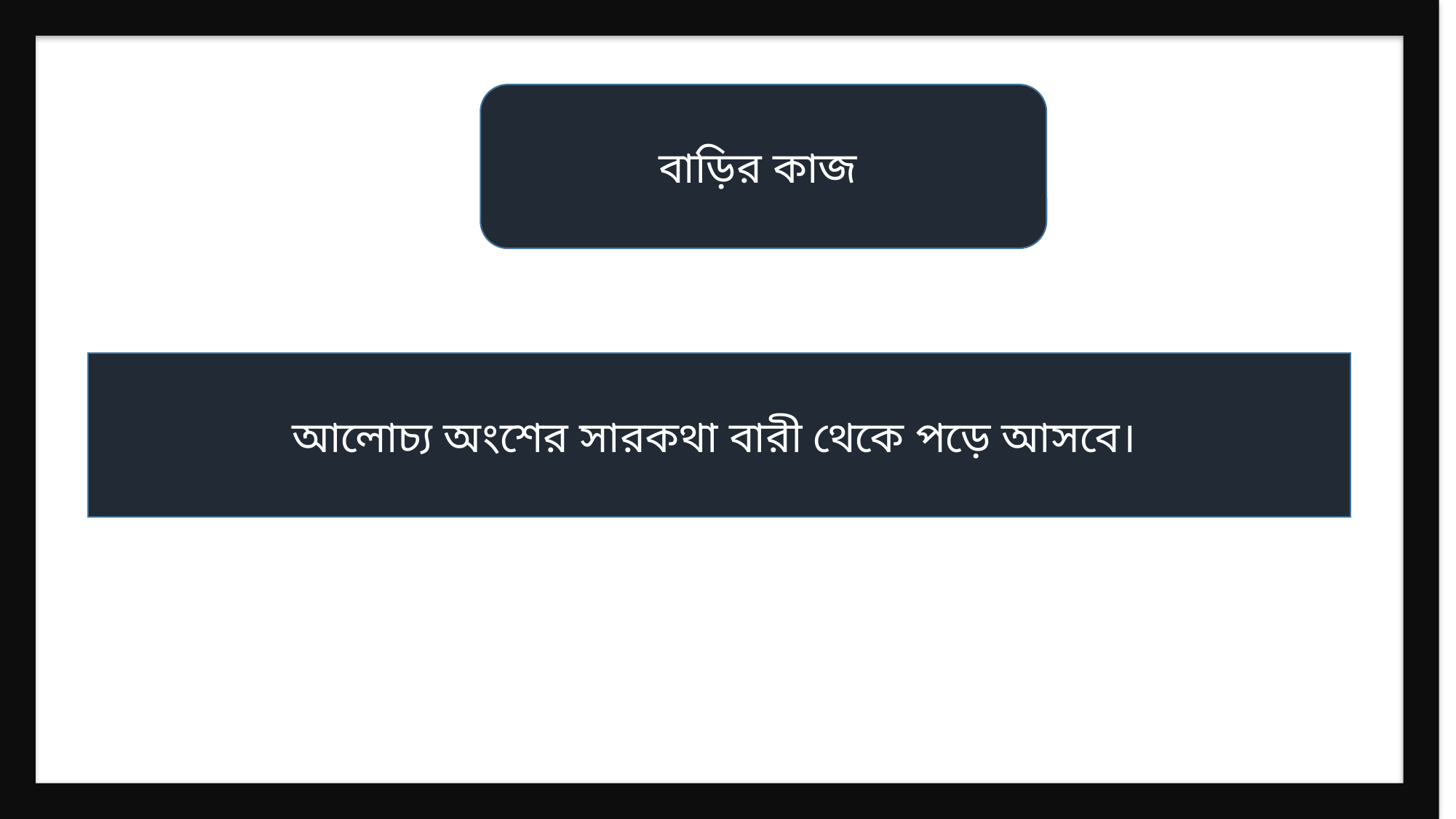

বাড়ির কাজ
আলোচ্য অংশের সারকথা বারী থেকে পড়ে আসবে।